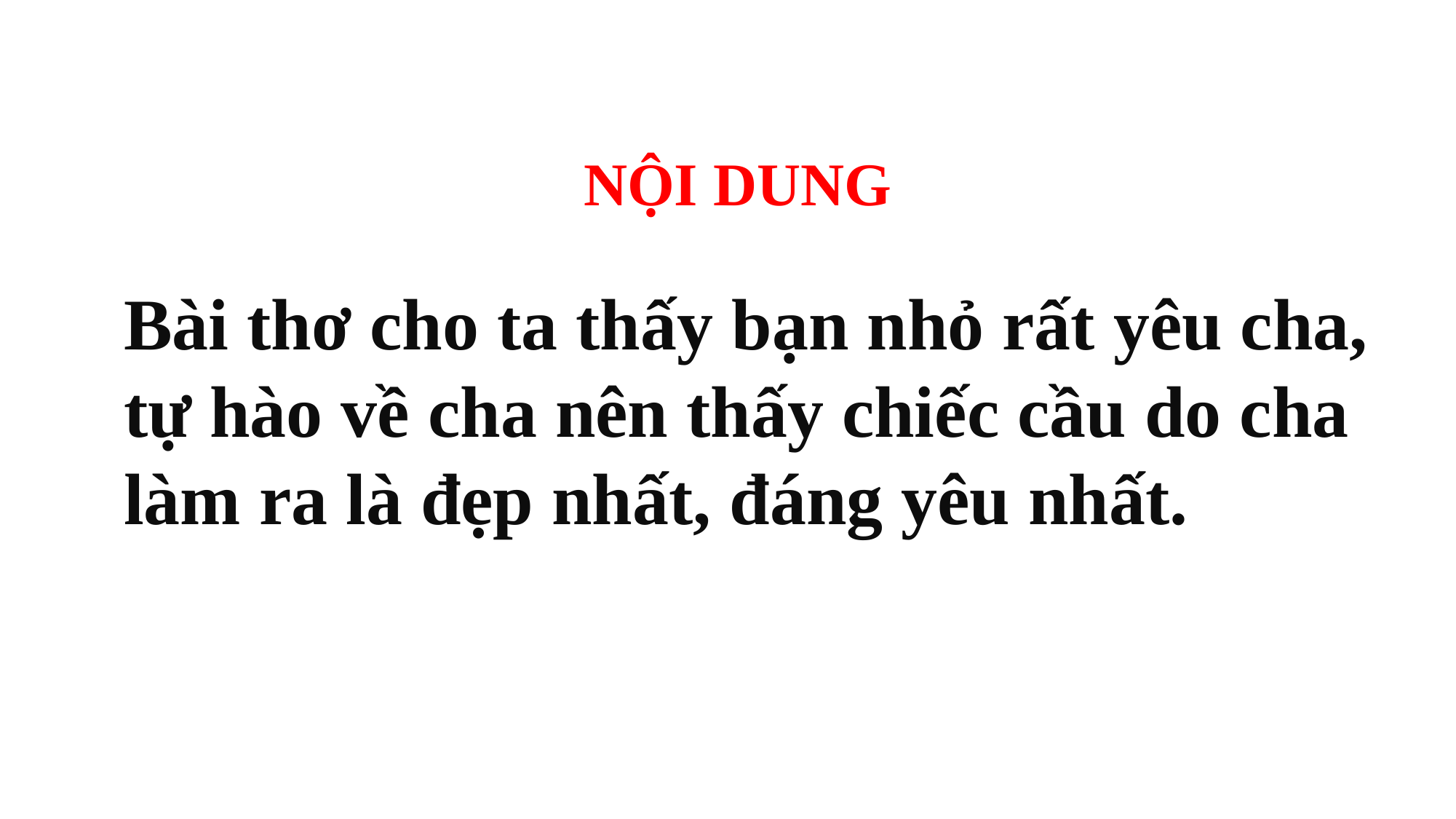

NỘI DUNG
Bài thơ cho ta thấy bạn nhỏ rất yêu cha, tự hào về cha nên thấy chiếc cầu do cha làm ra là đẹp nhất, đáng yêu nhất.